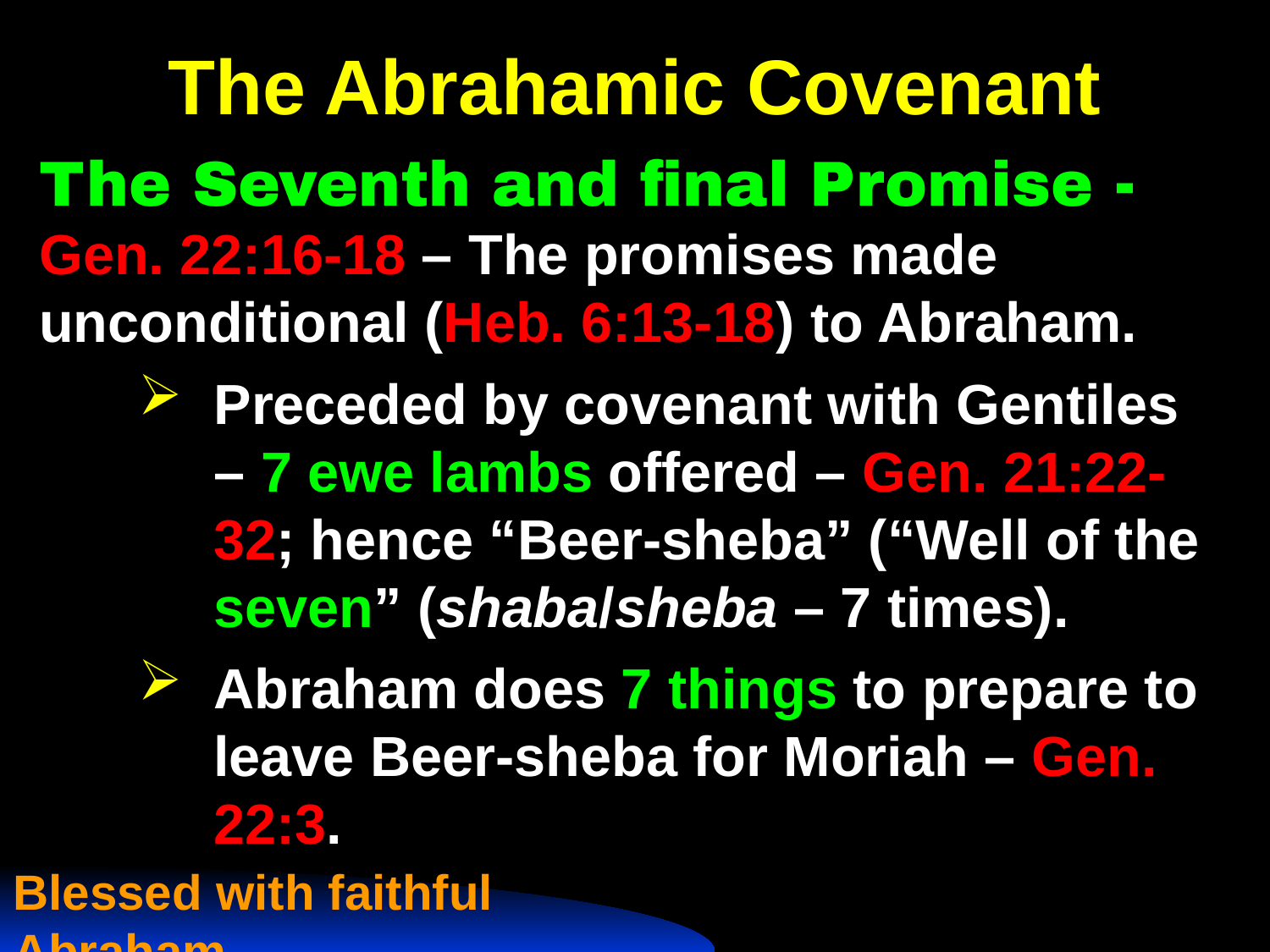

# The Abrahamic Covenant
The Seventh and final Promise - Gen. 22:16-18 – The promises made unconditional (Heb. 6:13-18) to Abraham.
Preceded by covenant with Gentiles – 7 ewe lambs offered – Gen. 21:22-32; hence “Beer-sheba” (“Well of the seven” (shaba/sheba – 7 times).
Abraham does 7 things to prepare to leave Beer-sheba for Moriah – Gen. 22:3.

Blessed with faithful Abraham